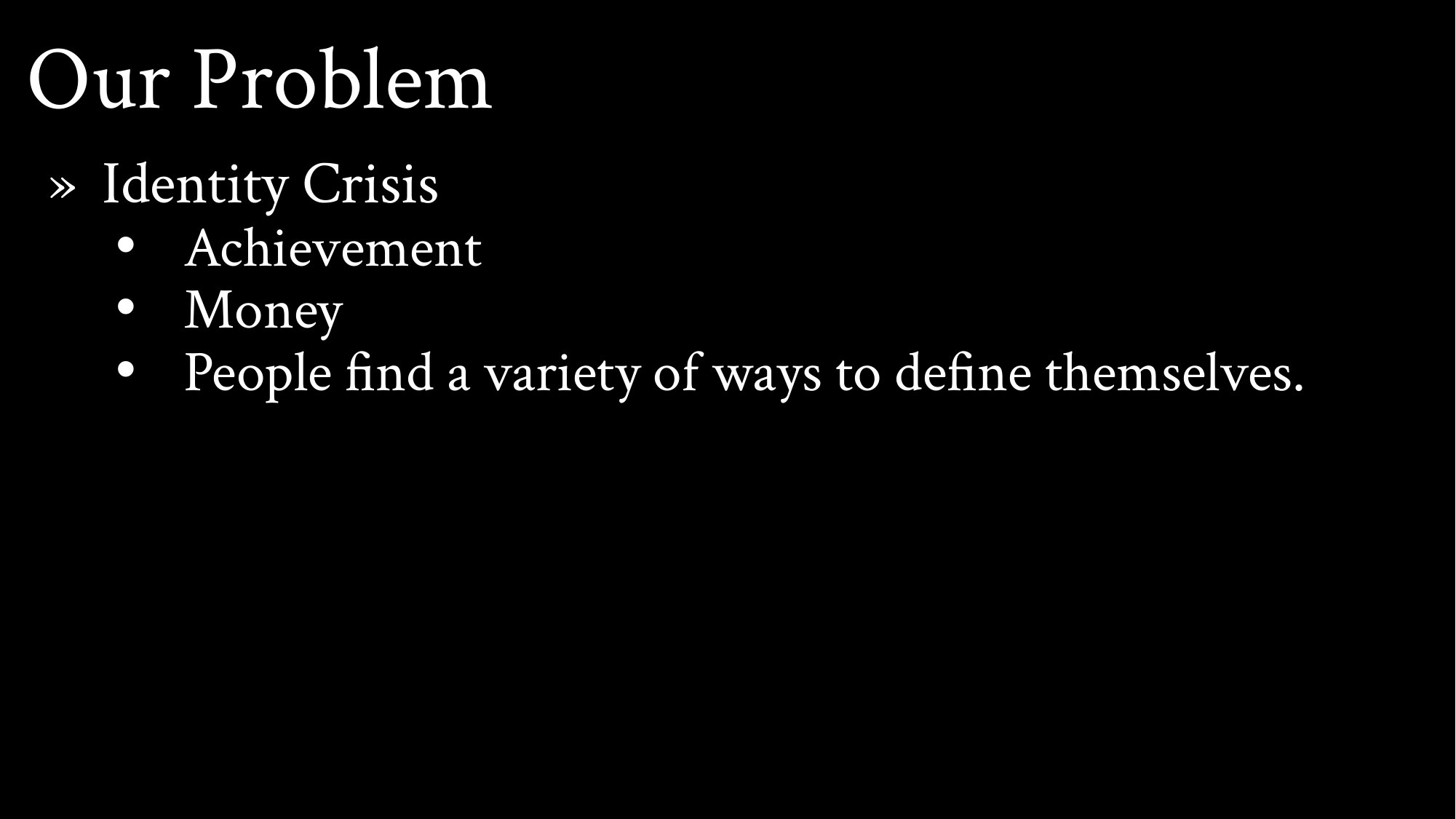

Our Problem
»	Identity Crisis
Achievement
Money
People find a variety of ways to define themselves.